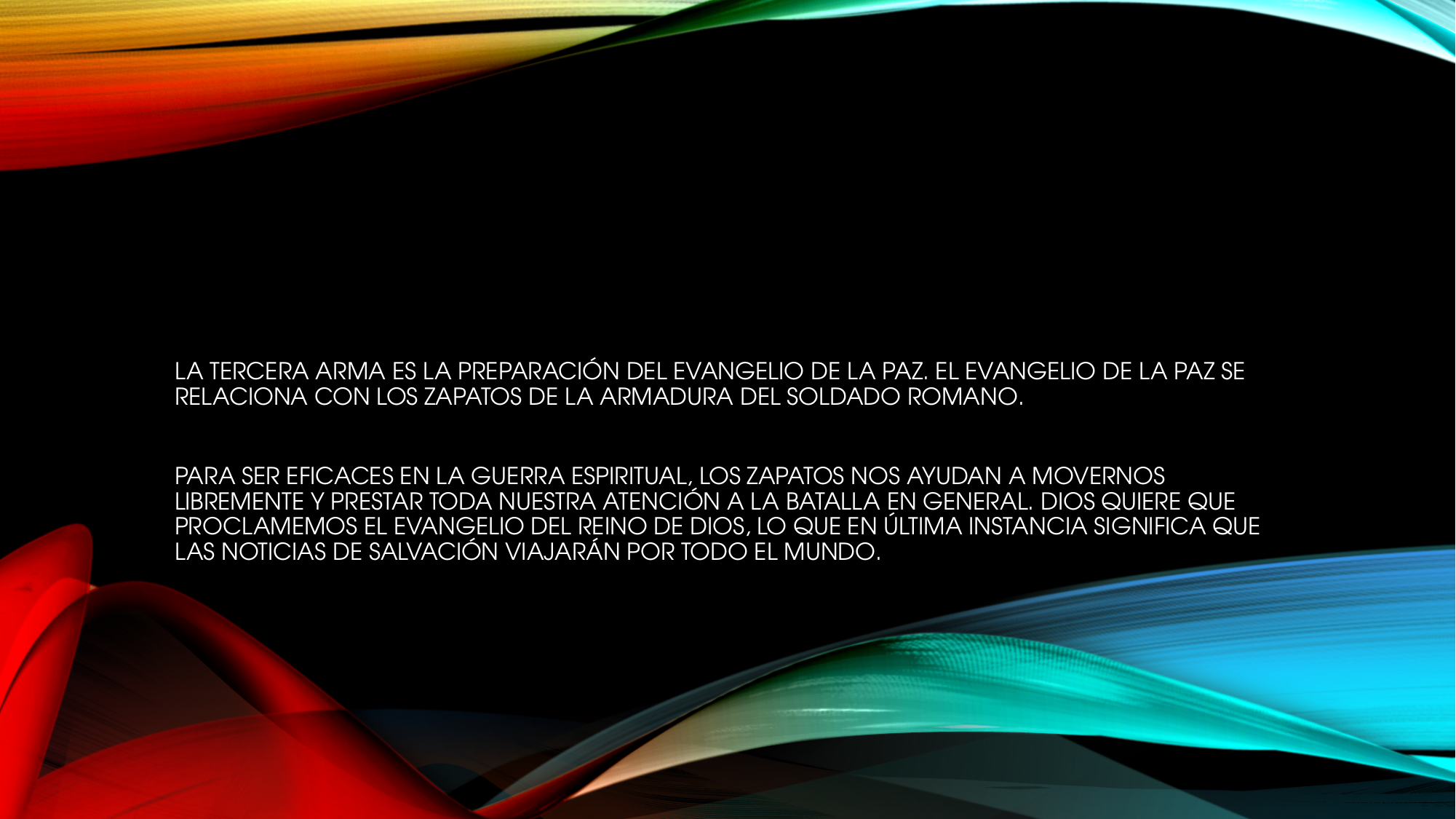

# La tercera arma es la preparación del evangelio de la paz. El evangelio de la paz se relaciona con los zapatos de la armadura del soldado romano. Para ser eficaces en la guerra espiritual, los zapatos nos ayudan a movernos libremente y prestar toda nuestra atención a la batalla en general. Dios quiere que proclamemos el evangelio del reino de Dios, lo que en última instancia significa que las noticias de salvación viajarán por todo el mundo.